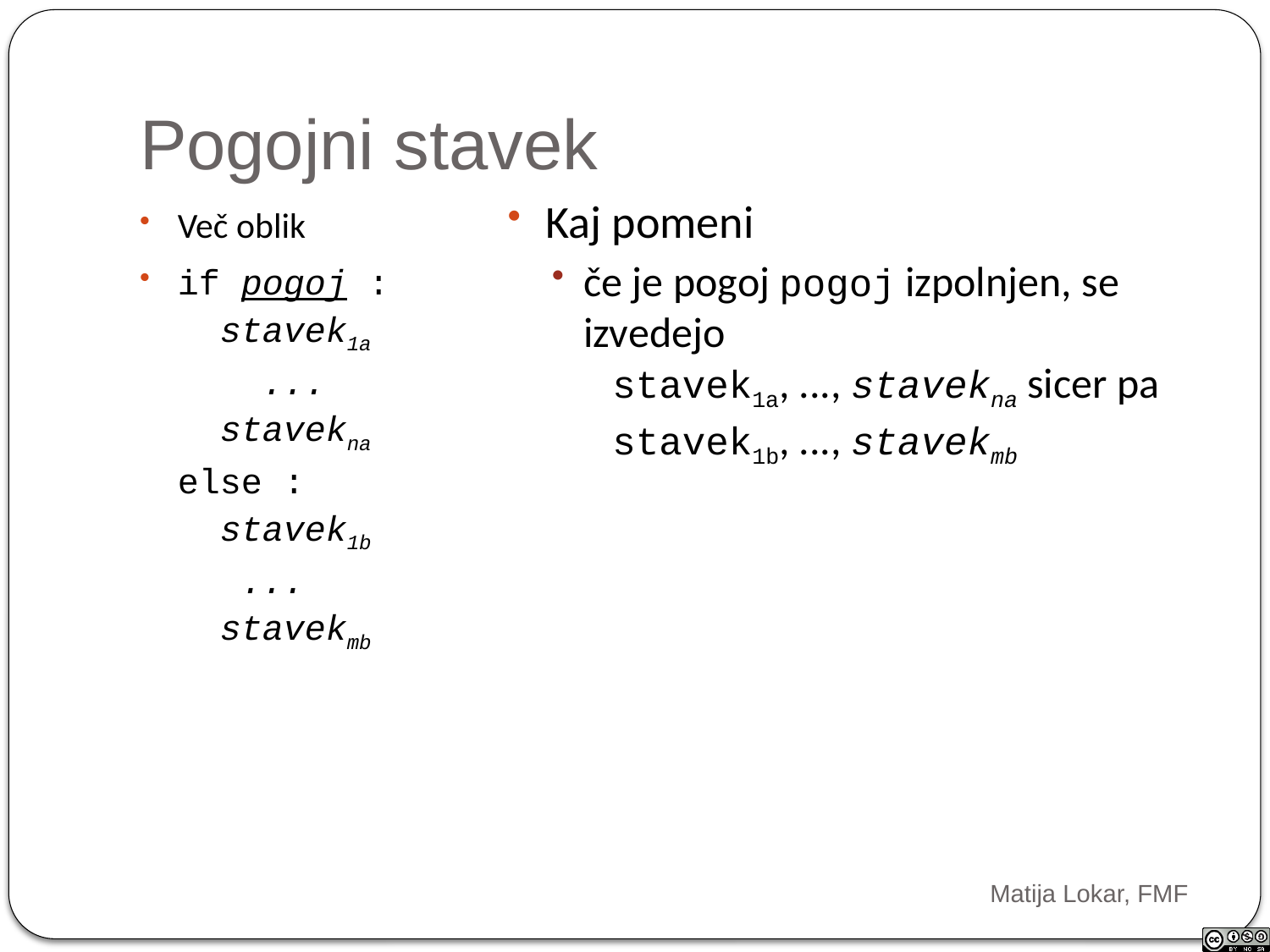

# Pogojni stavek
Kaj pomeni
če je pogoj pogoj izpolnjen, se izvedejo
   stavek1a, ..., stavekna sicer pa
   stavek1b, ..., stavekmb

Več oblik
if pogoj :
  stavek1a
    ...
  stavekna
else :
  stavek1b
   ...
  stavekmb

Matija Lokar, FMF
7